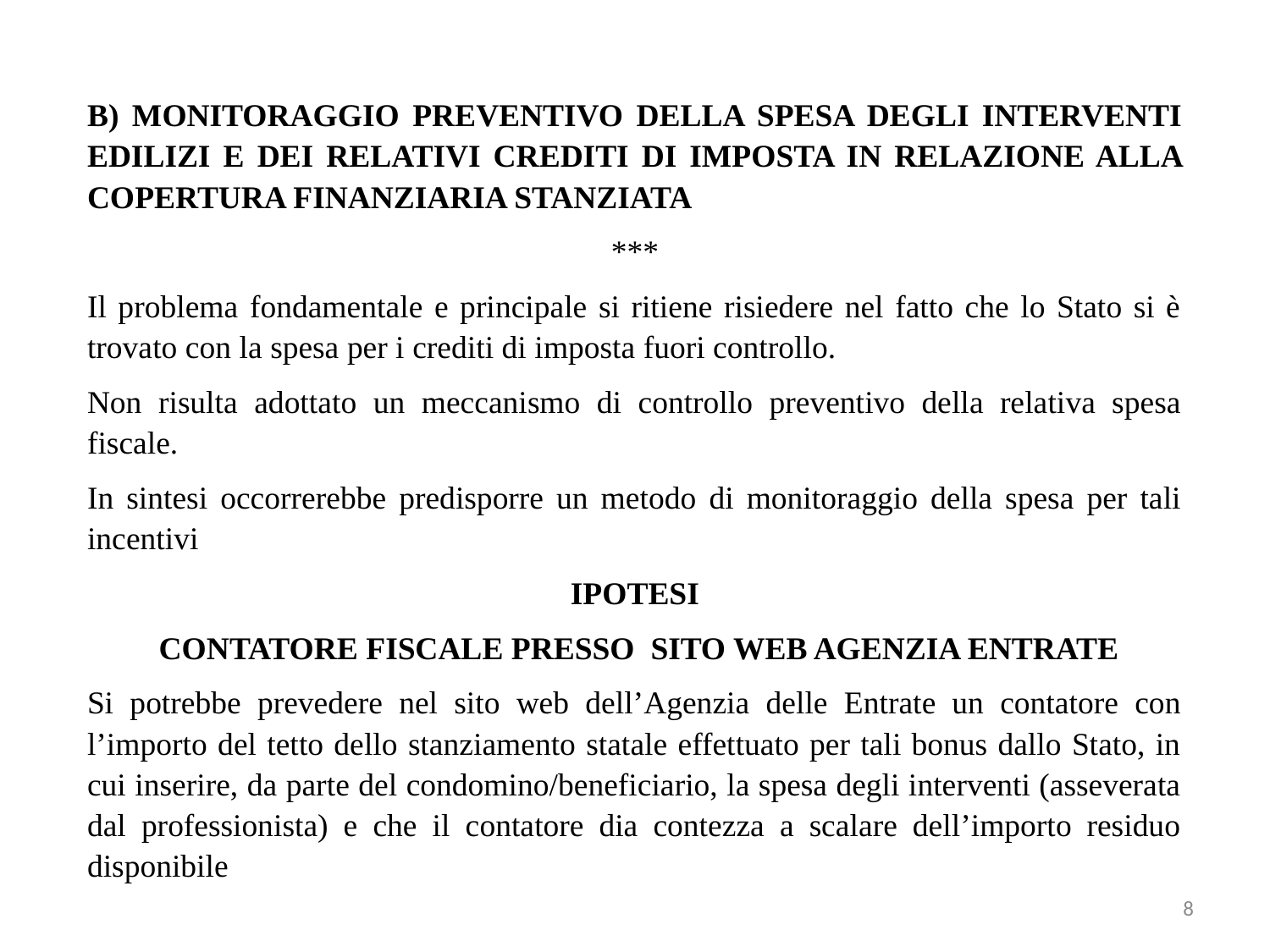

B) MONITORAGGIO PREVENTIVO DELLA SPESA DEGLI INTERVENTI EDILIZI E DEI RELATIVI CREDITI DI IMPOSTA IN RELAZIONE ALLA COPERTURA FINANZIARIA STANZIATA
***
Il problema fondamentale e principale si ritiene risiedere nel fatto che lo Stato si è trovato con la spesa per i crediti di imposta fuori controllo.
Non risulta adottato un meccanismo di controllo preventivo della relativa spesa fiscale.
In sintesi occorrerebbe predisporre un metodo di monitoraggio della spesa per tali incentivi
IPOTESI
 CONTATORE FISCALE PRESSO  SITO WEB AGENZIA ENTRATE
Si potrebbe prevedere nel sito web dell’Agenzia delle Entrate un contatore con l’importo del tetto dello stanziamento statale effettuato per tali bonus dallo Stato, in cui inserire, da parte del condomino/beneficiario, la spesa degli interventi (asseverata dal professionista) e che il contatore dia contezza a scalare dell’importo residuo disponibile

8